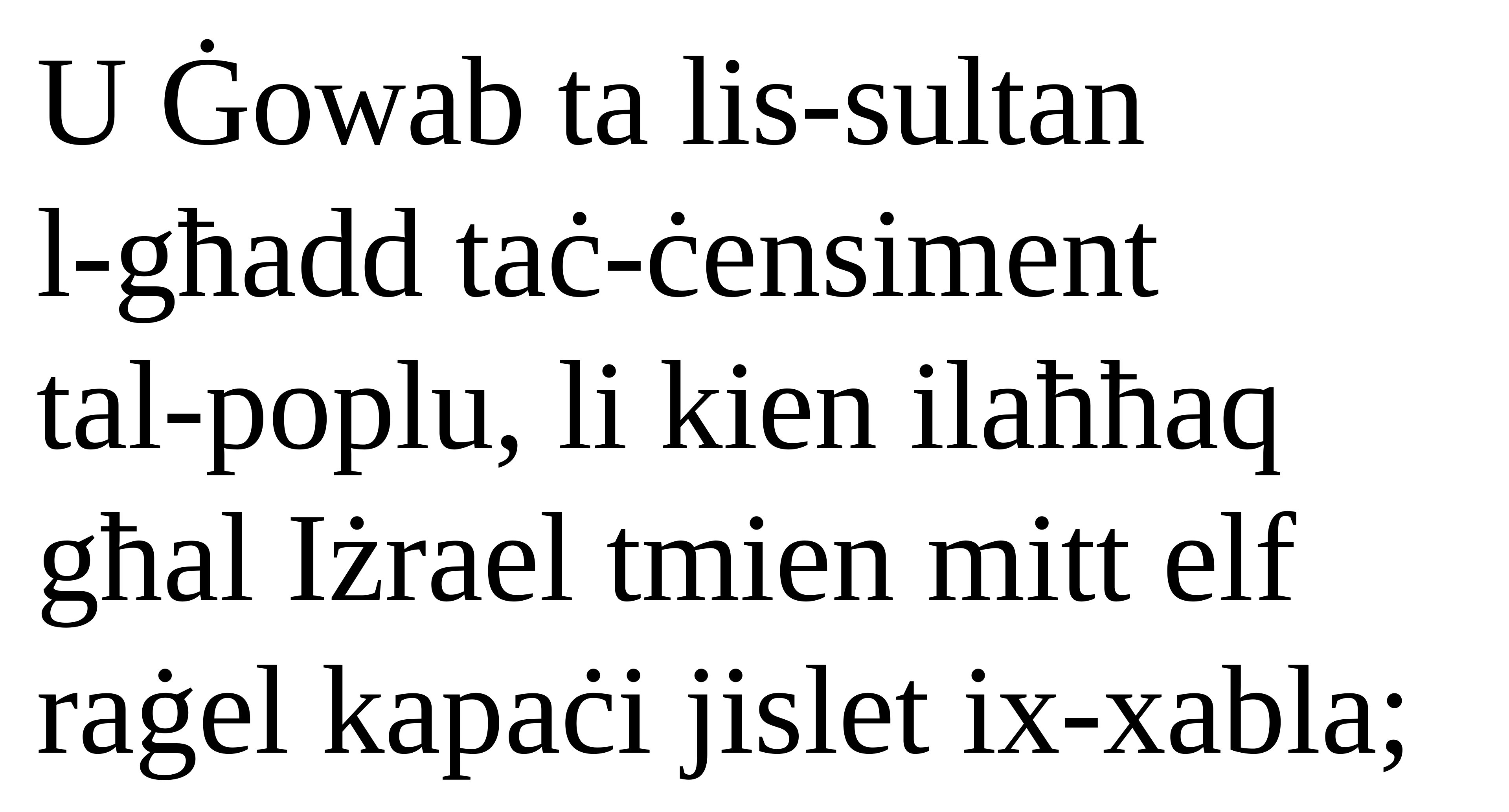

U Ġowab ta lis-sultan
l-għadd taċ-ċensiment
tal-poplu, li kien ilaħħaq għal Iżrael tmien mitt elf raġel kapaċi jislet ix-xabla;